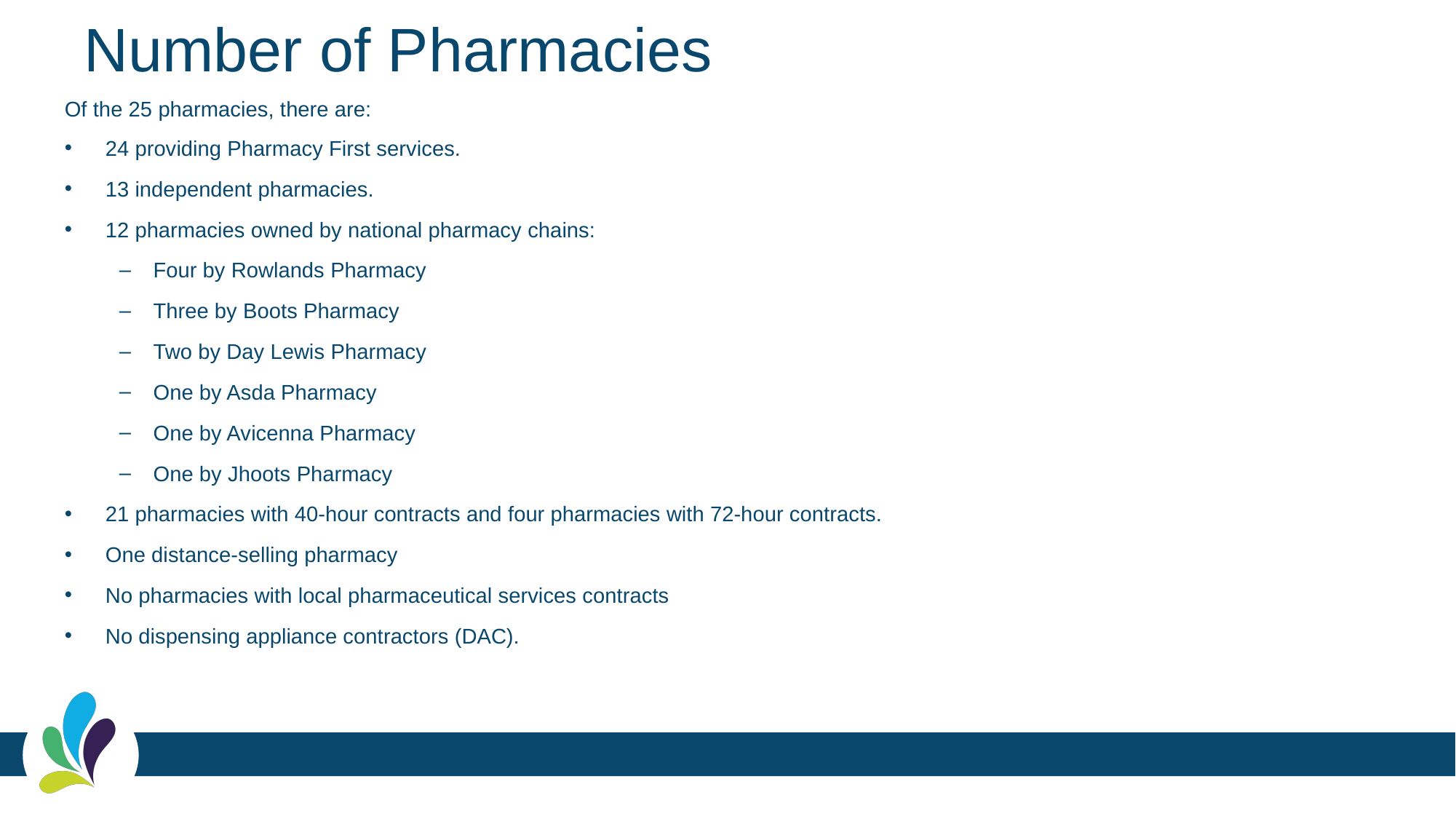

# Number of Pharmacies
Of the 25 pharmacies, there are:
24 providing Pharmacy First services.
13 independent pharmacies.
12 pharmacies owned by national pharmacy chains:
Four by Rowlands Pharmacy
Three by Boots Pharmacy
Two by Day Lewis Pharmacy
One by Asda Pharmacy
One by Avicenna Pharmacy
One by Jhoots Pharmacy
21 pharmacies with 40-hour contracts and four pharmacies with 72-hour contracts.
One distance-selling pharmacy
No pharmacies with local pharmaceutical services contracts
No dispensing appliance contractors (DAC).